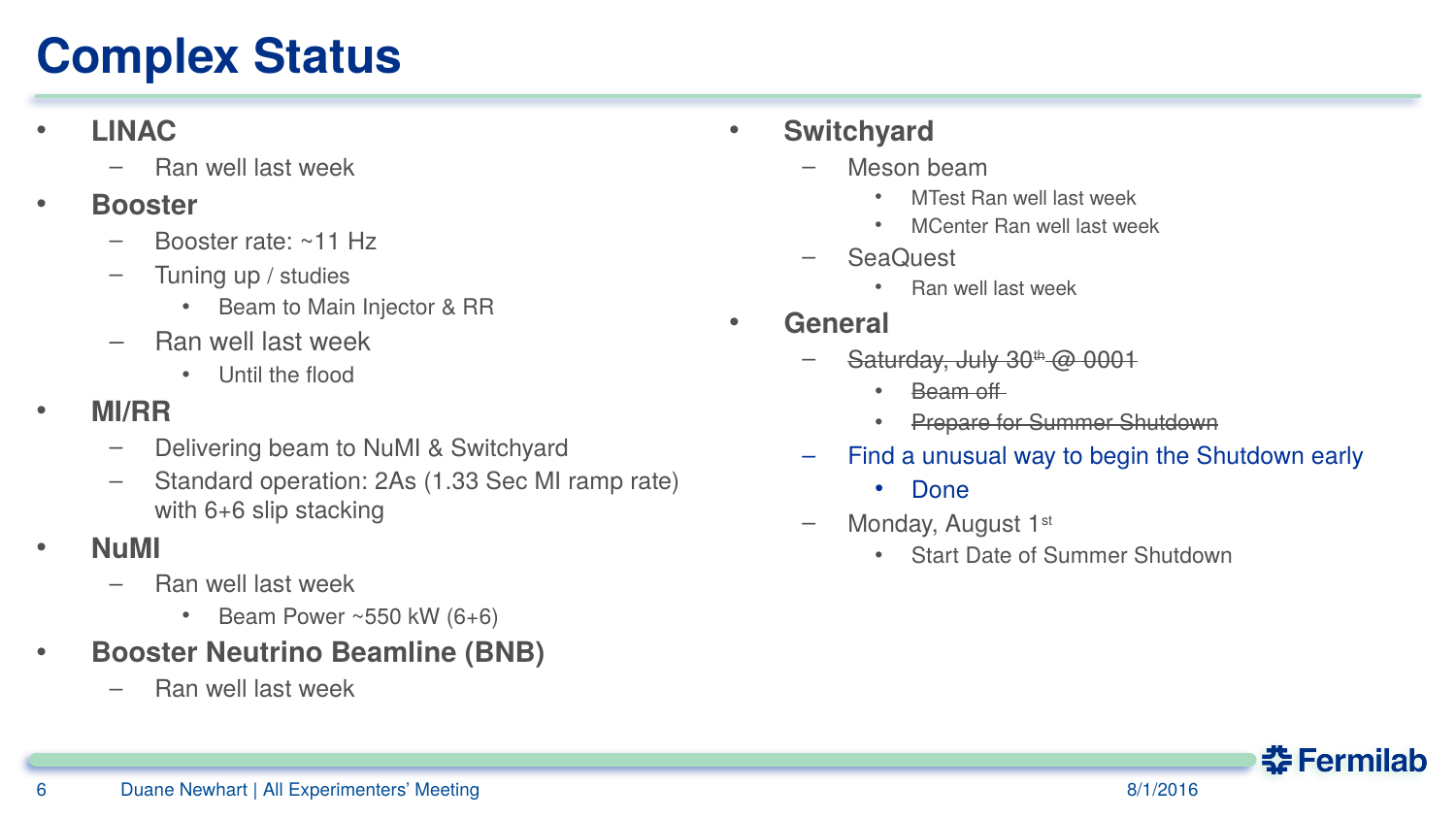

# Complex Status
LINAC
Ran well last week
Booster
Booster rate: ~11 Hz
Tuning up / studies
Beam to Main Injector & RR
Ran well last week
Until the flood
MI/RR
Delivering beam to NuMI & Switchyard
Standard operation: 2As (1.33 Sec MI ramp rate) with 6+6 slip stacking
NuMI
Ran well last week
Beam Power ~550 kW (6+6)
Booster Neutrino Beamline (BNB)
Ran well last week
Switchyard
Meson beam
MTest Ran well last week
MCenter Ran well last week
SeaQuest
Ran well last week
General
Saturday, July 30th @ 0001
Beam off
Prepare for Summer Shutdown
Find a unusual way to begin the Shutdown early
Done
Monday, August 1st
Start Date of Summer Shutdown

Duane Newhart | All Experimenters’ Meeting
6
8/1/2016